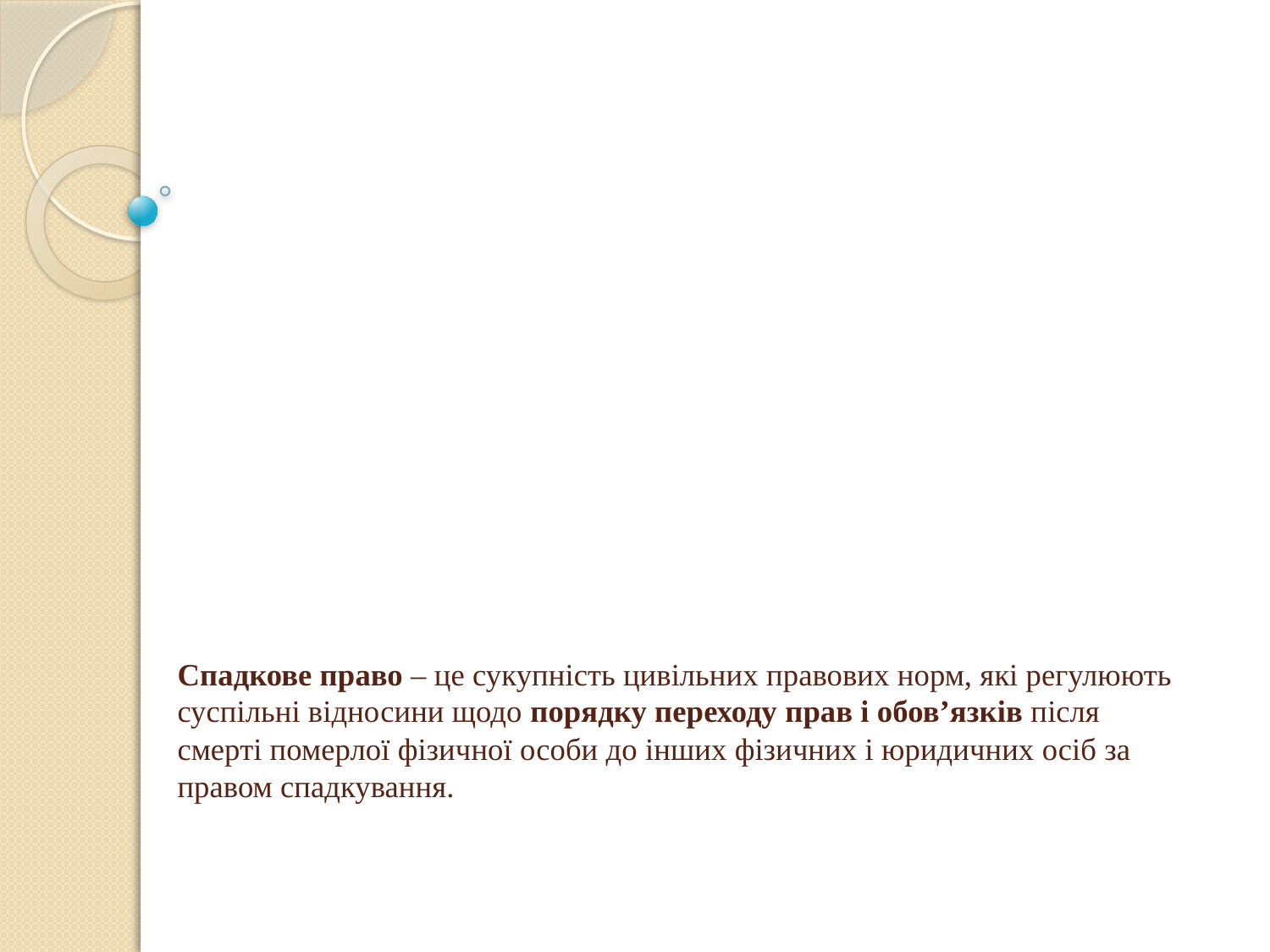

# Спадкове право – це сукупність цивільних правових норм, які регулюють суспільні відносини щодо порядку переходу прав і обов’язків після смерті померлої фізичної особи до інших фізичних і юридичних осіб за правом спадкування.